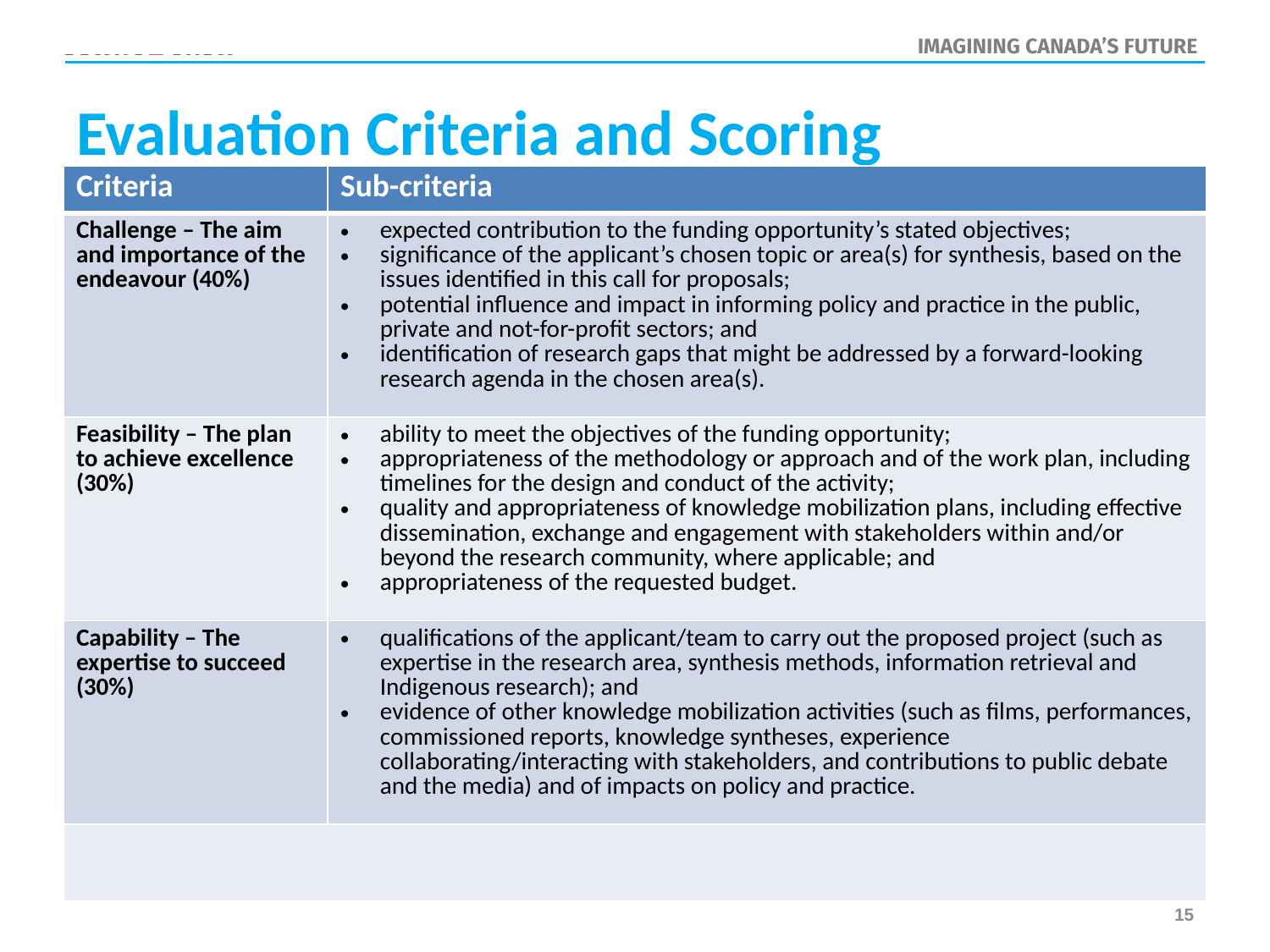

# Evaluation Criteria and Scoring
| Criteria | Sub-criteria |
| --- | --- |
| Challenge – The aim and importance of the endeavour (40%) | expected contribution to the funding opportunity’s stated objectives; significance of the applicant’s chosen topic or area(s) for synthesis, based on the issues identified in this call for proposals; potential influence and impact in informing policy and practice in the public, private and not-for-profit sectors; and identification of research gaps that might be addressed by a forward-looking research agenda in the chosen area(s). |
| Feasibility – The plan to achieve excellence (30%) | ability to meet the objectives of the funding opportunity; appropriateness of the methodology or approach and of the work plan, including timelines for the design and conduct of the activity; quality and appropriateness of knowledge mobilization plans, including effective dissemination, exchange and engagement with stakeholders within and/or beyond the research community, where applicable; and appropriateness of the requested budget. |
| Capability – The expertise to succeed (30%) | qualifications of the applicant/team to carry out the proposed project (such as expertise in the research area, synthesis methods, information retrieval and Indigenous research); and evidence of other knowledge mobilization activities (such as films, performances, commissioned reports, knowledge syntheses, experience collaborating/interacting with stakeholders, and contributions to public debate and the media) and of impacts on policy and practice. |
|  |  |
15